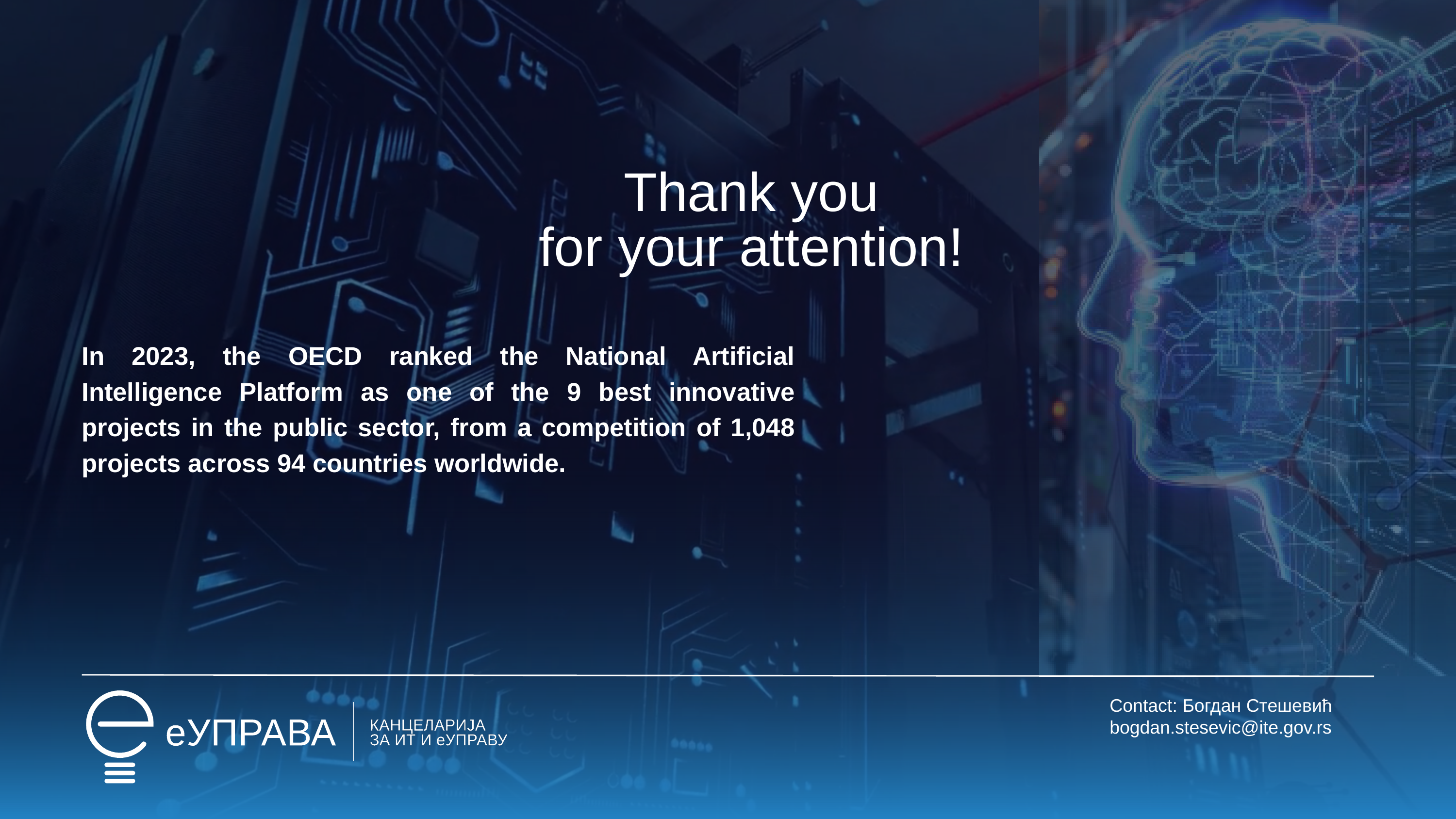

Thank you
for your attention!
In 2023, the OECD ranked the National Artificial Intelligence Platform as one of the 9 best innovative projects in the public sector, from a competition of 1,048 projects across 94 countries worldwide.

Contact: Богдан Стешевић
bogdan.stesevic@ite.gov.rs